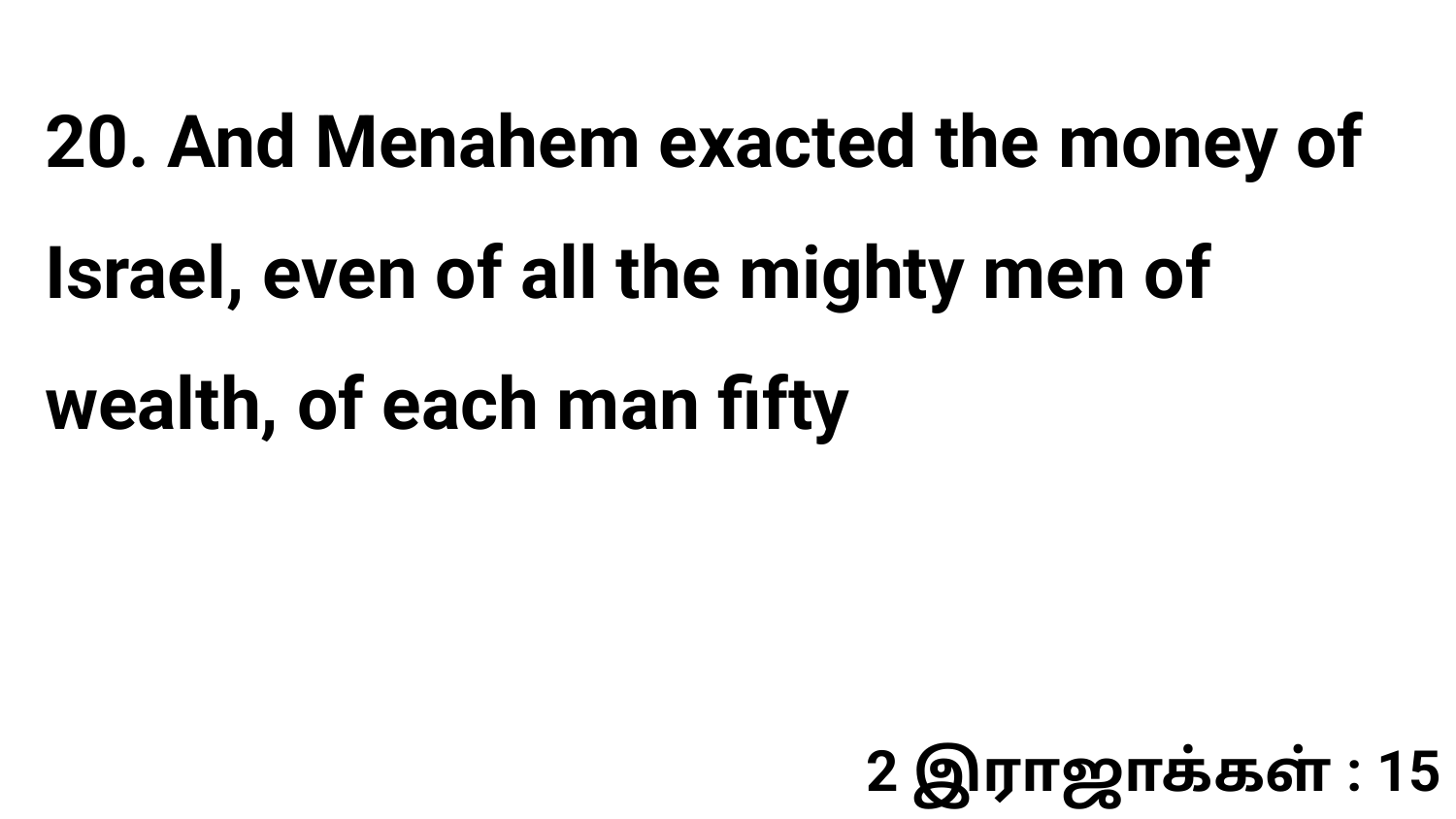

20. And Menahem exacted the money of Israel, even of all the mighty men of wealth, of each man fifty
2 இராஜாக்கள் : 15